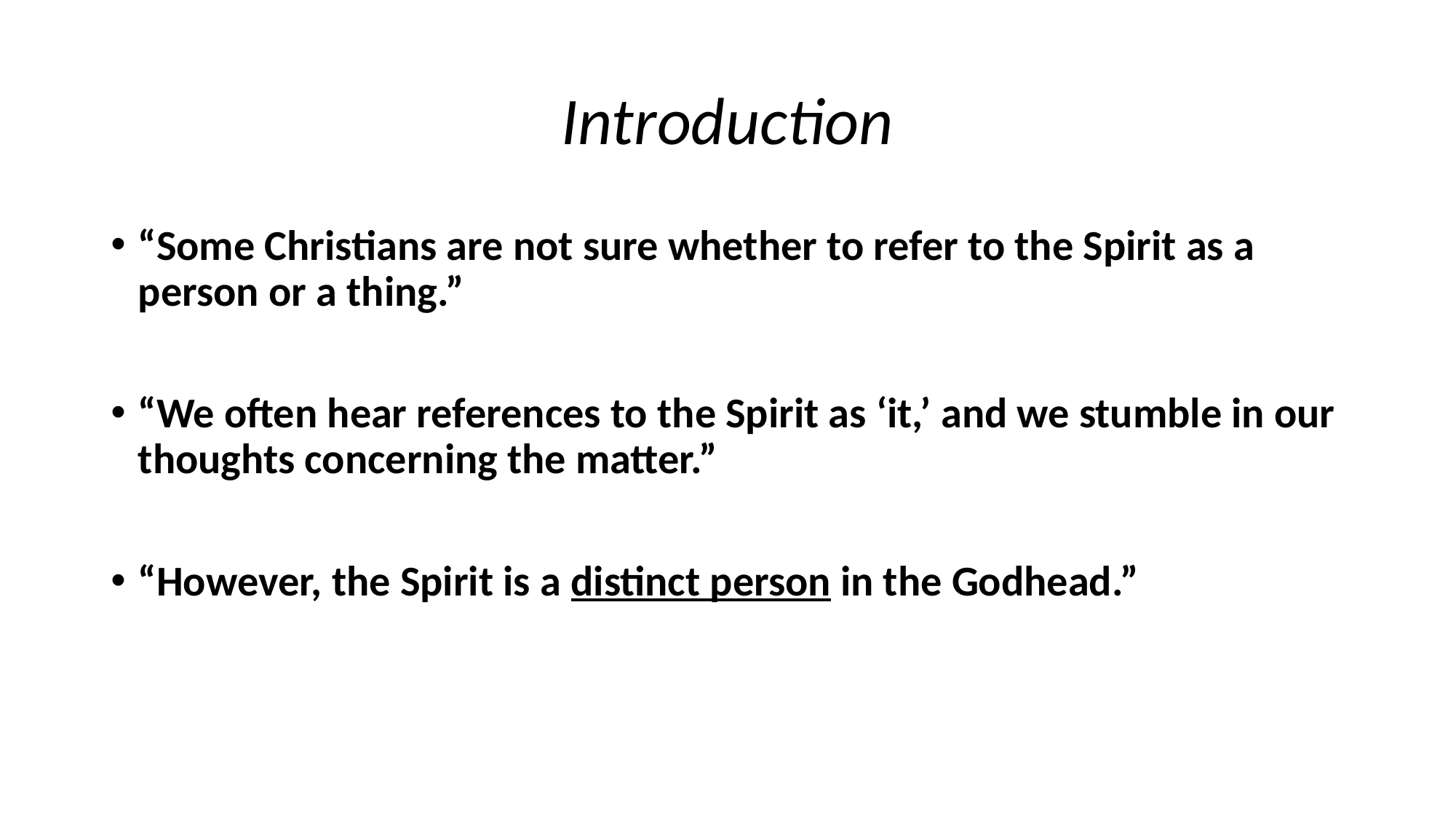

# Introduction
“Some Christians are not sure whether to refer to the Spirit as a person or a thing.”

“We often hear references to the Spirit as ‘it,’ and we stumble in our thoughts concerning the matter.”

“However, the Spirit is a distinct person in the Godhead.”